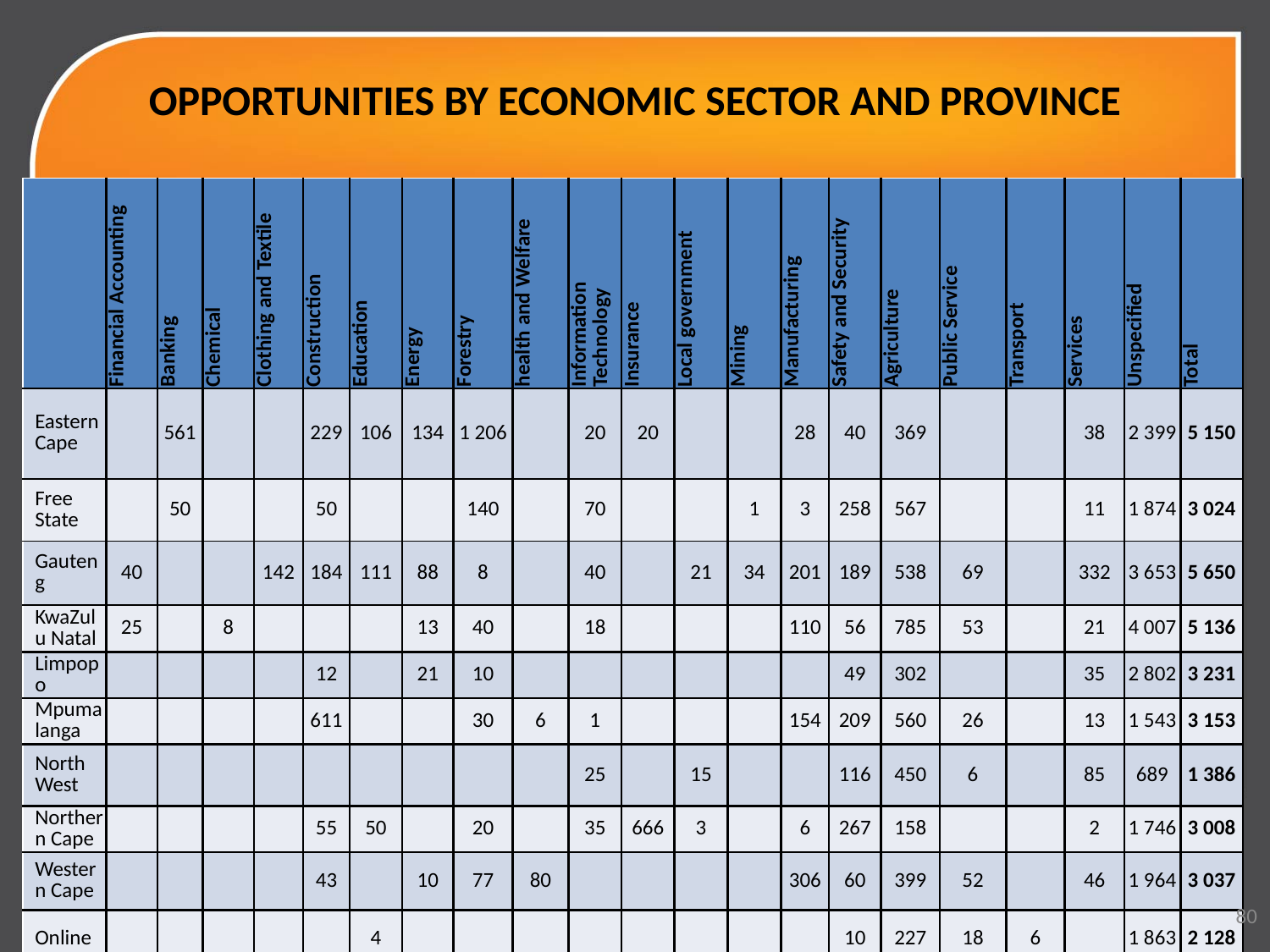

# OPPORTUNITIES BY ECONOMIC SECTOR AND PROVINCE
|  | Financial Accounting | Banking | Chemical | Clothing and Textile | Construction | Education | Energy | Forestry | health and Welfare | Information Technology | Insurance | Local government | Mining | Manufacturing | Safety and Security | Agriculture | Public Service | Transport | Services | Unspecified | Total |
| --- | --- | --- | --- | --- | --- | --- | --- | --- | --- | --- | --- | --- | --- | --- | --- | --- | --- | --- | --- | --- | --- |
| Eastern Cape |  | 561 |  |  | 229 | 106 | 134 | 1 206 |  | 20 | 20 |  |  | 28 | 40 | 369 |  |  | 38 | 2 399 | 5 150 |
| Free State |  | 50 |  |  | 50 |  |  | 140 |  | 70 |  |  | 1 | 3 | 258 | 567 |  |  | 11 | 1 874 | 3 024 |
| Gauteng | 40 |  |  | 142 | 184 | 111 | 88 | 8 |  | 40 |  | 21 | 34 | 201 | 189 | 538 | 69 |  | 332 | 3 653 | 5 650 |
| KwaZulu Natal | 25 |  | 8 |  |  |  | 13 | 40 |  | 18 |  |  |  | 110 | 56 | 785 | 53 |  | 21 | 4 007 | 5 136 |
| Limpopo |  |  |  |  | 12 |  | 21 | 10 |  |  |  |  |  |  | 49 | 302 |  |  | 35 | 2 802 | 3 231 |
| Mpumalanga |  |  |  |  | 611 |  |  | 30 | 6 | 1 |  |  |  | 154 | 209 | 560 | 26 |  | 13 | 1 543 | 3 153 |
| North West |  |  |  |  |  |  |  |  |  | 25 |  | 15 |  |  | 116 | 450 | 6 |  | 85 | 689 | 1 386 |
| Northern Cape |  |  |  |  | 55 | 50 |  | 20 |  | 35 | 666 | 3 |  | 6 | 267 | 158 |  |  | 2 | 1 746 | 3 008 |
| Western Cape |  |  |  |  | 43 |  | 10 | 77 | 80 |  |  |  |  | 306 | 60 | 399 | 52 |  | 46 | 1 964 | 3 037 |
| Online |  |  |  |  |  | 4 |  |  |  |  |  |  |  |  | 10 | 227 | 18 | 6 |  | 1 863 | 2 128 |
| Total | 65 | 611 | 8 | 142 | 1 184 | 271 | 266 | 1 531 | 86 | 209 | 686 | 39 | 35 | 808 | 1 254 | 4 355 | 224 | 6 | 583 | 22 540 | 34 903 |
80